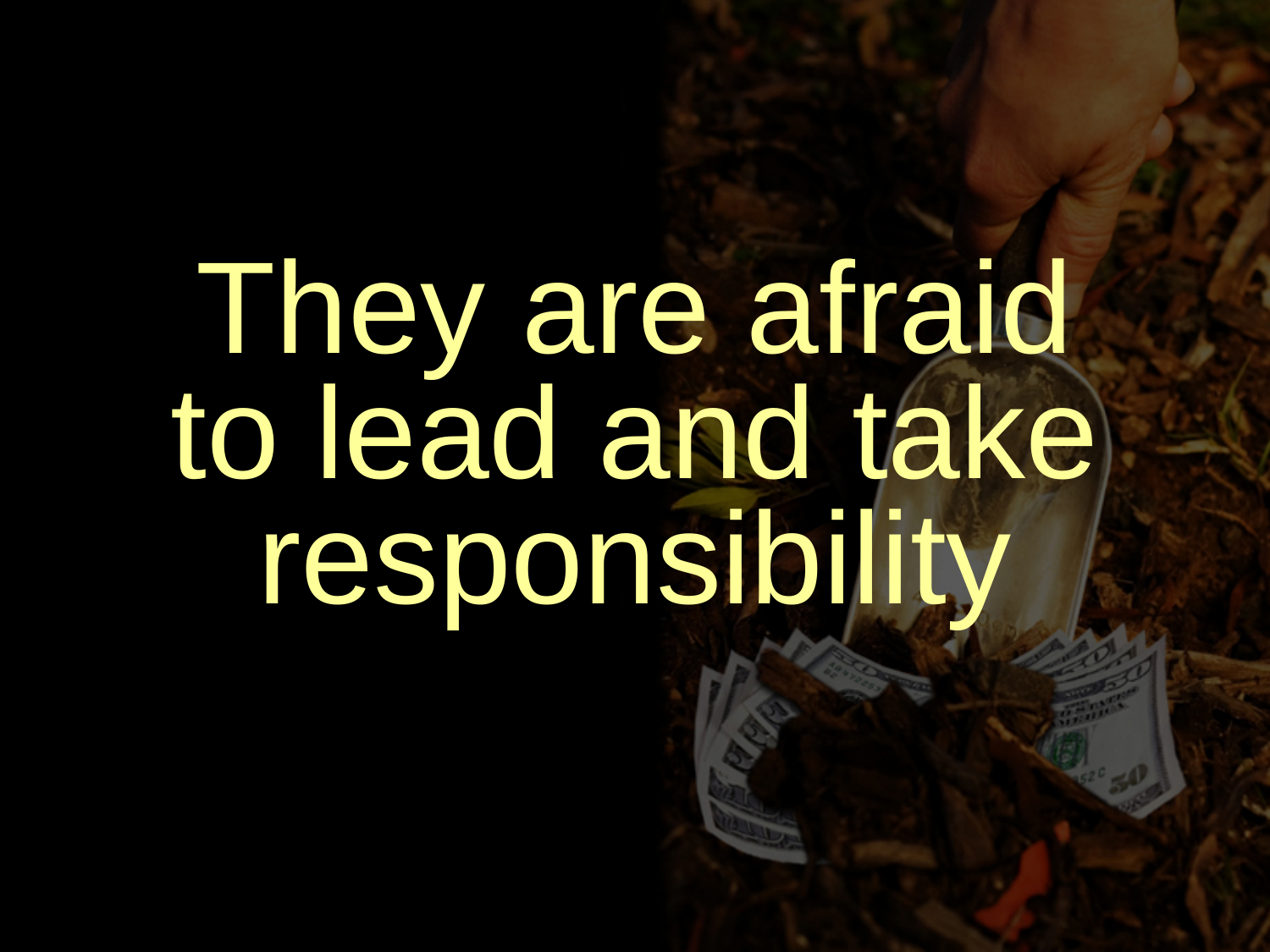

They are afraid
to lead and take responsibility